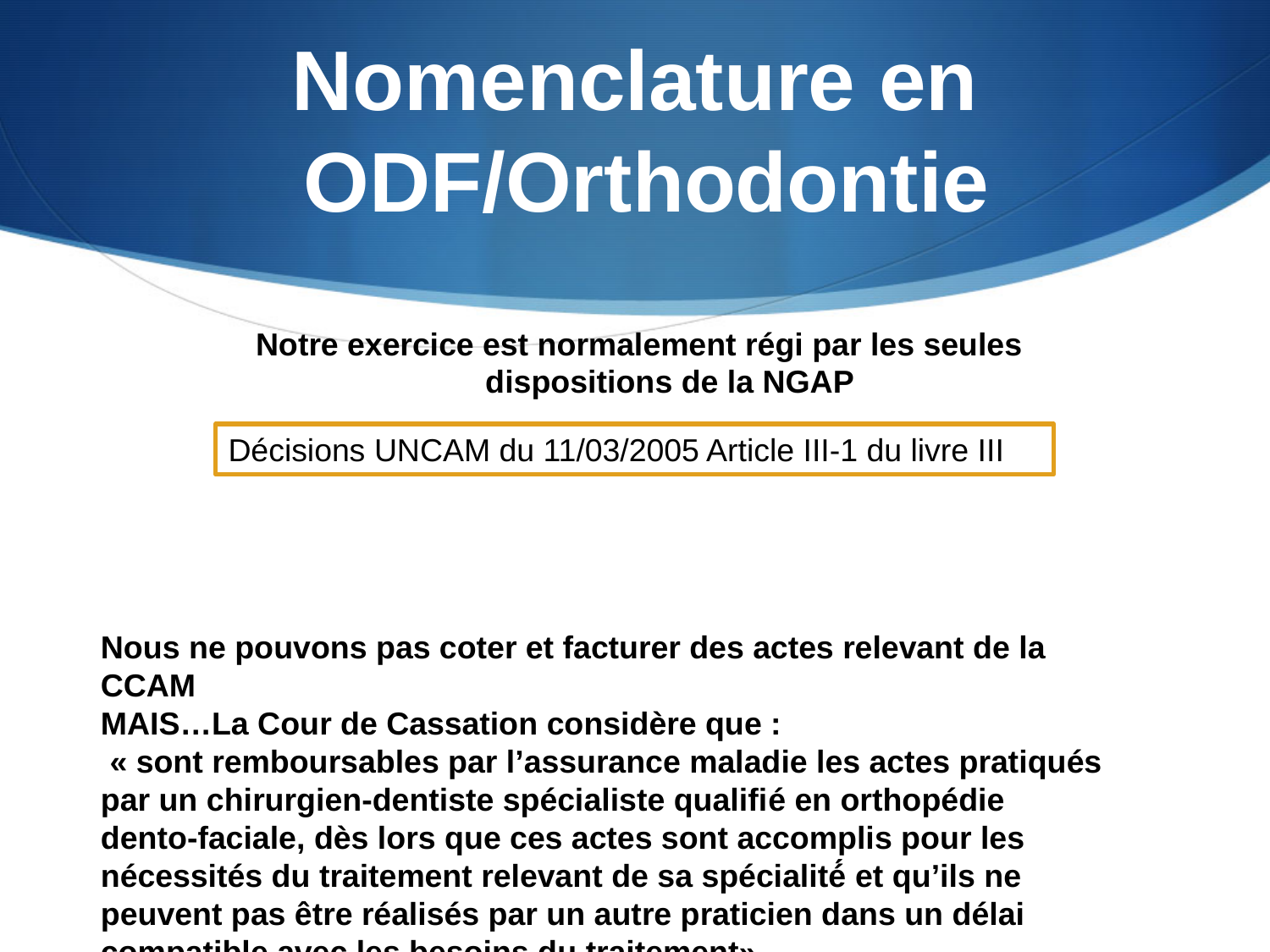

# Nomenclature en ODF/Orthodontie
    Notre exercice est normalement régi par les seules            dispositions de la NGAP
Décisions UNCAM du 11/03/2005 Article III-1 du livre III
Nous ne pouvons pas coter et facturer des actes relevant de la CCAM
MAIS…La Cour de Cassation considère que :
 « sont remboursables par l’assurance maladie les actes pratiqués par un chirurgien-dentiste spécialiste qualifié en orthopédie dento-faciale, dès lors que ces actes sont accomplis pour les nécessités du traitement relevant de sa spécialité́ et qu’ils ne peuvent pas être réalisés par un autre praticien dans un délai compatible avec les besoins du traitement».